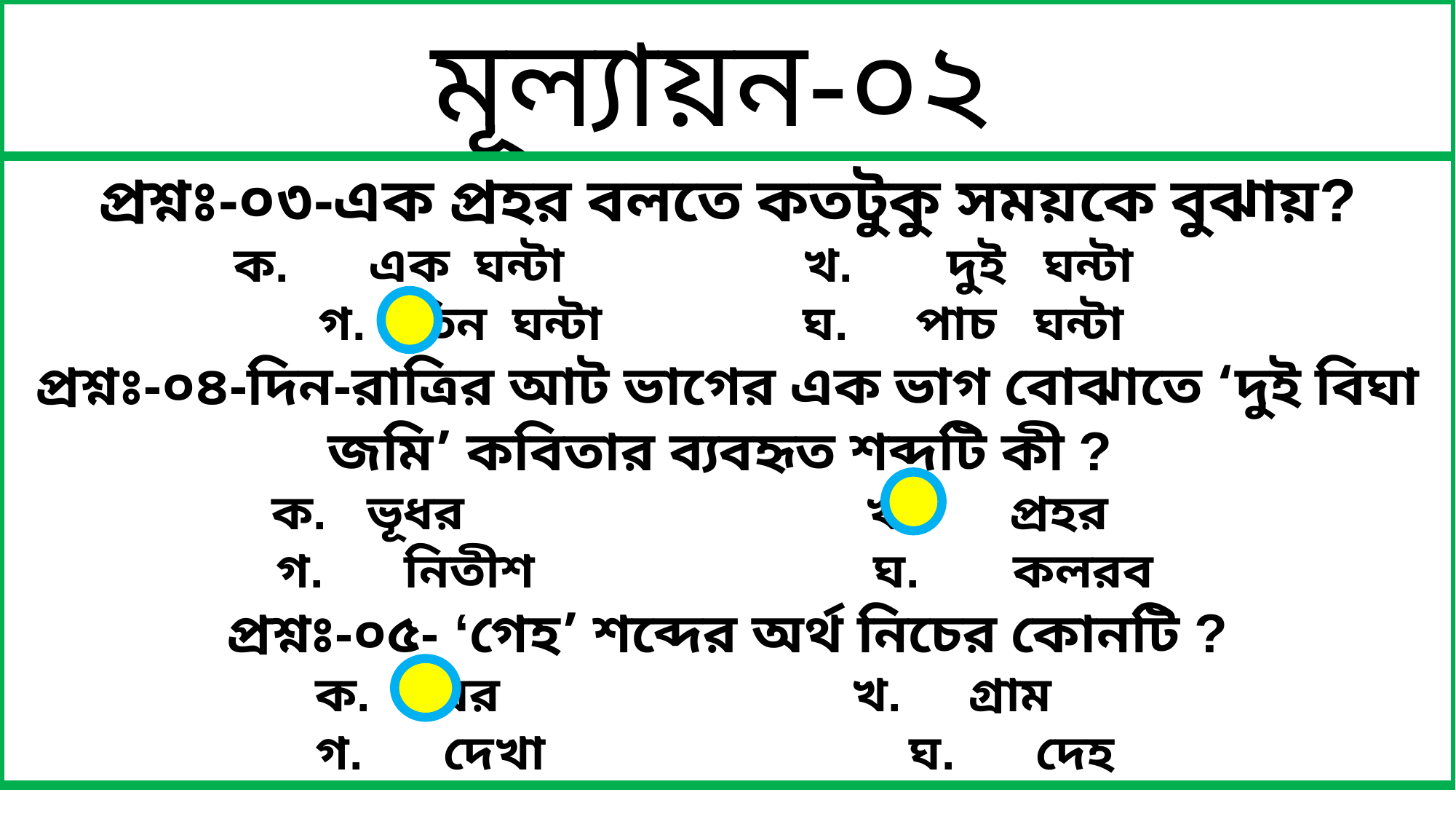

মূল্যায়ন-০২
প্রশ্নঃ-০৩-এক প্রহর বলতে কতটুকু সময়কে বুঝায়?
ক.      এক  ঘন্টা                   খ.       দুই   ঘন্টা
গ.   তিন  ঘন্টা                ঘ.     পাচ   ঘন্টা
প্রশ্নঃ-০৪-দিন-রাত্রির আট ভাগের এক ভাগ বোঝাতে ‘দুই বিঘা জমি’ কবিতার ব্যবহৃত শব্দটি কী ?
ক.   ভূধর                                খ.       প্রহর
গ.      নিতীশ                           ঘ.       কলরব
প্রশ্নঃ-০৫- ‘গেহ’ শব্দের অর্থ নিচের কোনটি ?
ক.     ঘর                            খ.     গ্রাম
গ.      দেখা                             ঘ.      দেহ